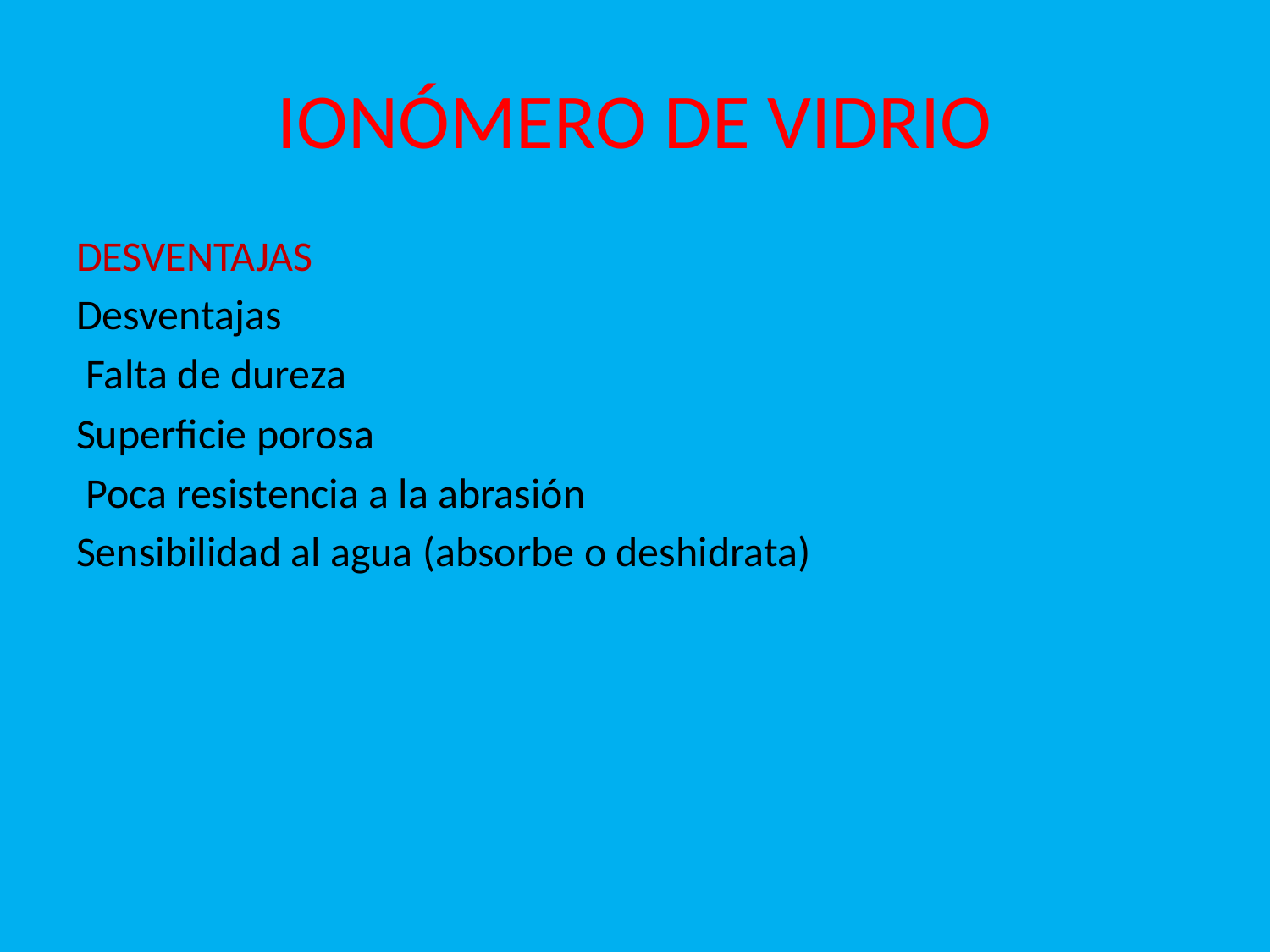

# IONÓMERO DE VIDRIO
DESVENTAJAS
Desventajas
 Falta de dureza
Superficie porosa
 Poca resistencia a la abrasión
Sensibilidad al agua (absorbe o deshidrata)